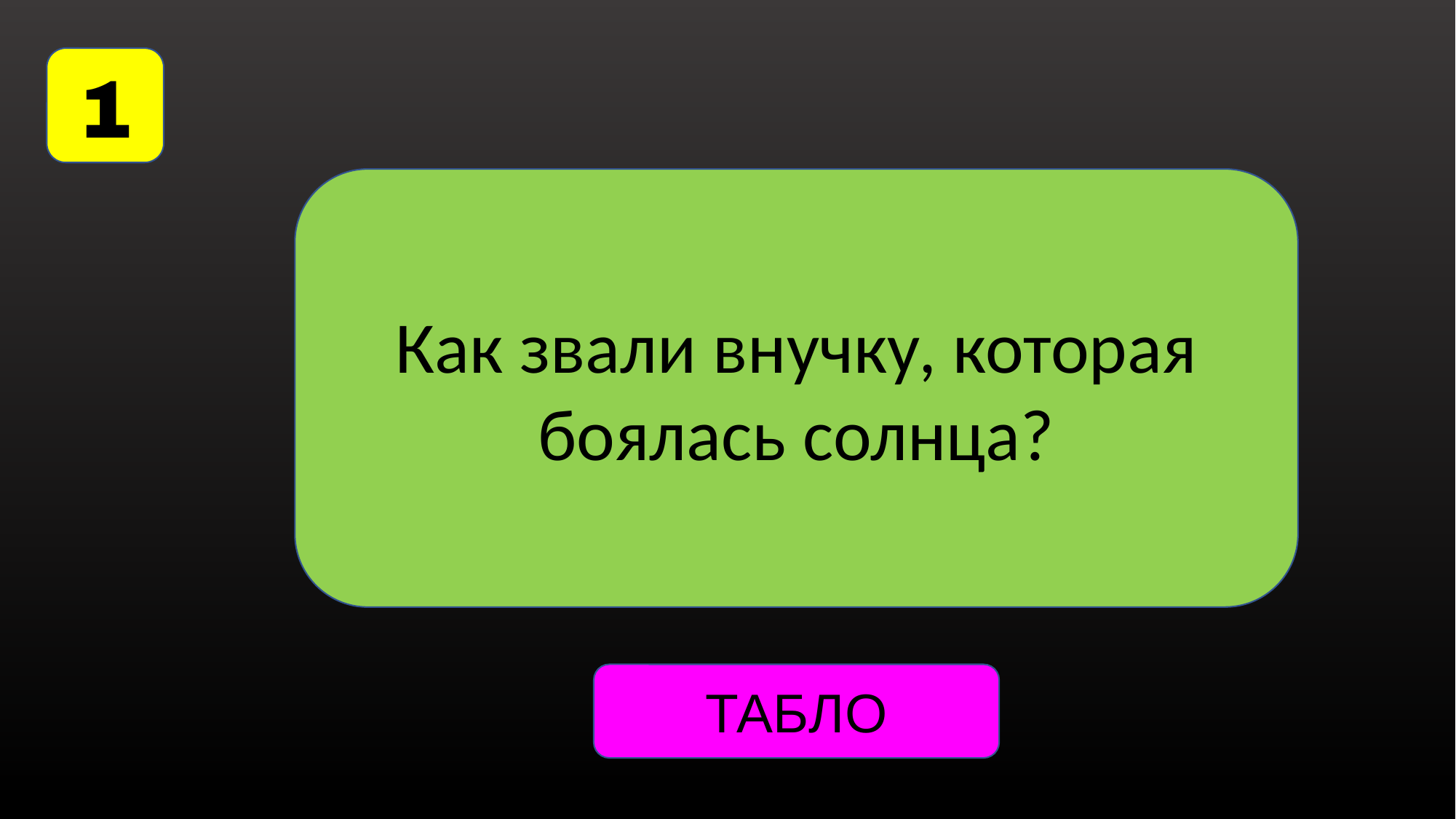

1
Как звали внучку, которая боялась солнца?
ТАБЛО